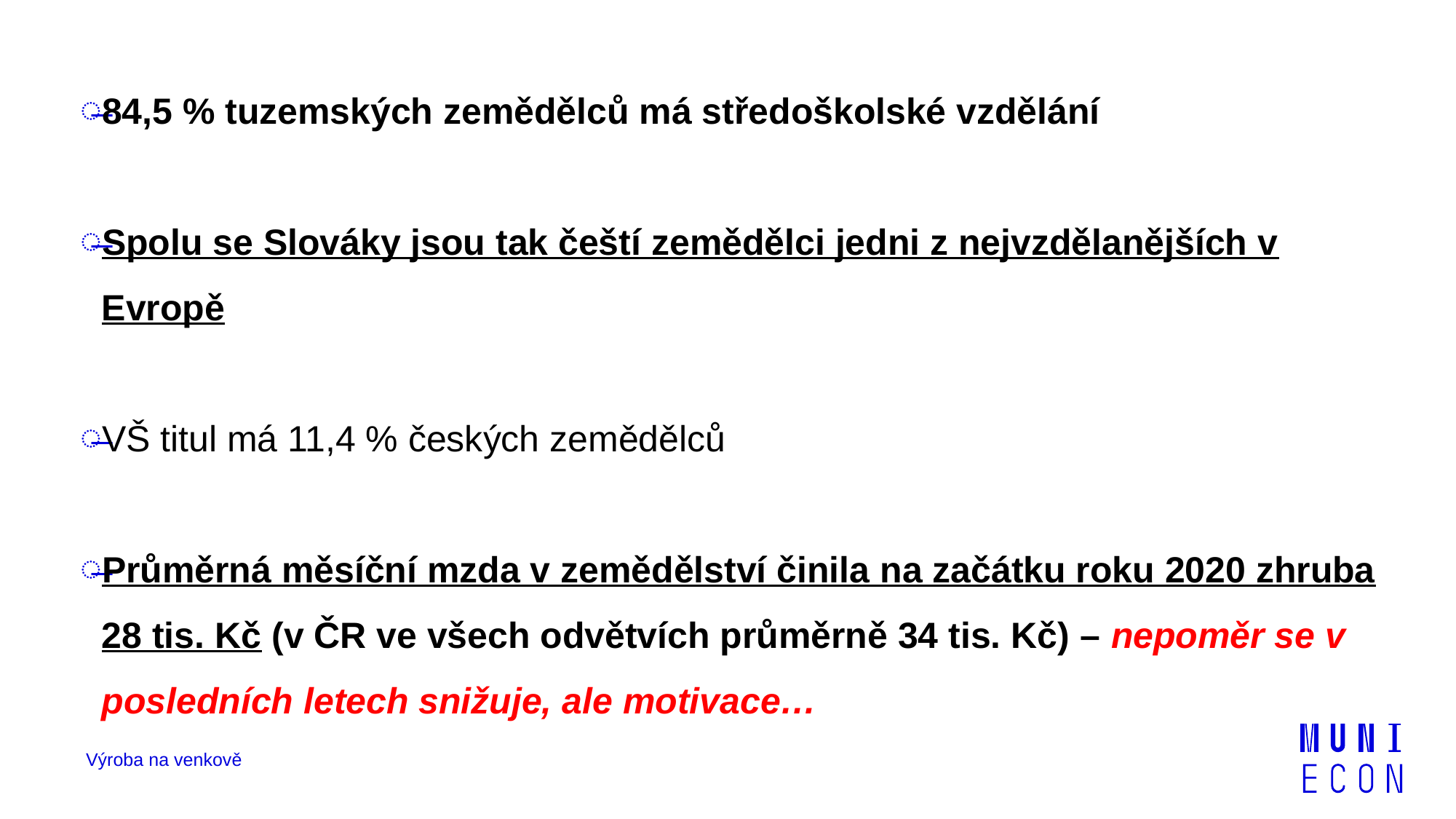

84,5 % tuzemských zemědělců má středoškolské vzdělání

Spolu se Slováky jsou tak čeští zemědělci jedni z nejvzdělanějších v Evropě

VŠ titul má 11,4 % českých zemědělců

Průměrná měsíční mzda v zemědělství činila na začátku roku 2020 zhruba 28 tis. Kč (v ČR ve všech odvětvích průměrně 34 tis. Kč) – nepoměr se v posledních letech snižuje, ale motivace…

Výroba na venkově